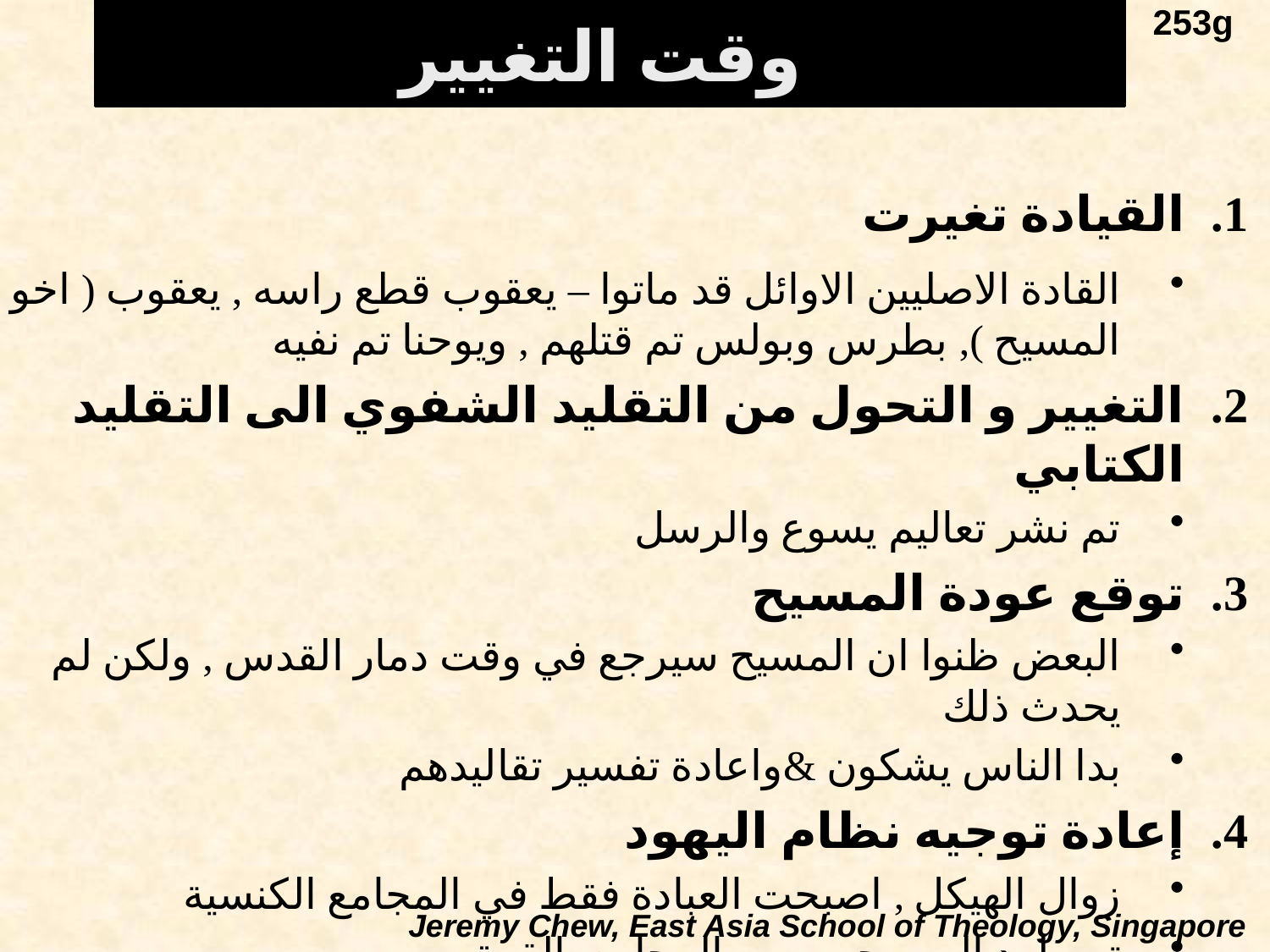

253g
وقت التغيير
القيادة تغيرت
القادة الاصليين الاوائل قد ماتوا – يعقوب قطع راسه , يعقوب ( اخو المسيح ), بطرس وبولس تم قتلهم , ويوحنا تم نفيه
التغيير و التحول من التقليد الشفوي الى التقليد الكتابي
تم نشر تعاليم يسوع والرسل
توقع عودة المسيح
البعض ظنوا ان المسيح سيرجع في وقت دمار القدس , ولكن لم يحدث ذلك
بدا الناس يشكون &واعادة تفسير تقاليدهم
إعادة توجيه نظام اليهود
زوال الهيكل , اصبحت العبادة فقط في المجامع الكنسية
تم طرد المسيحيين من المجامع بالقوة
Jeremy Chew, East Asia School of Theology, Singapore